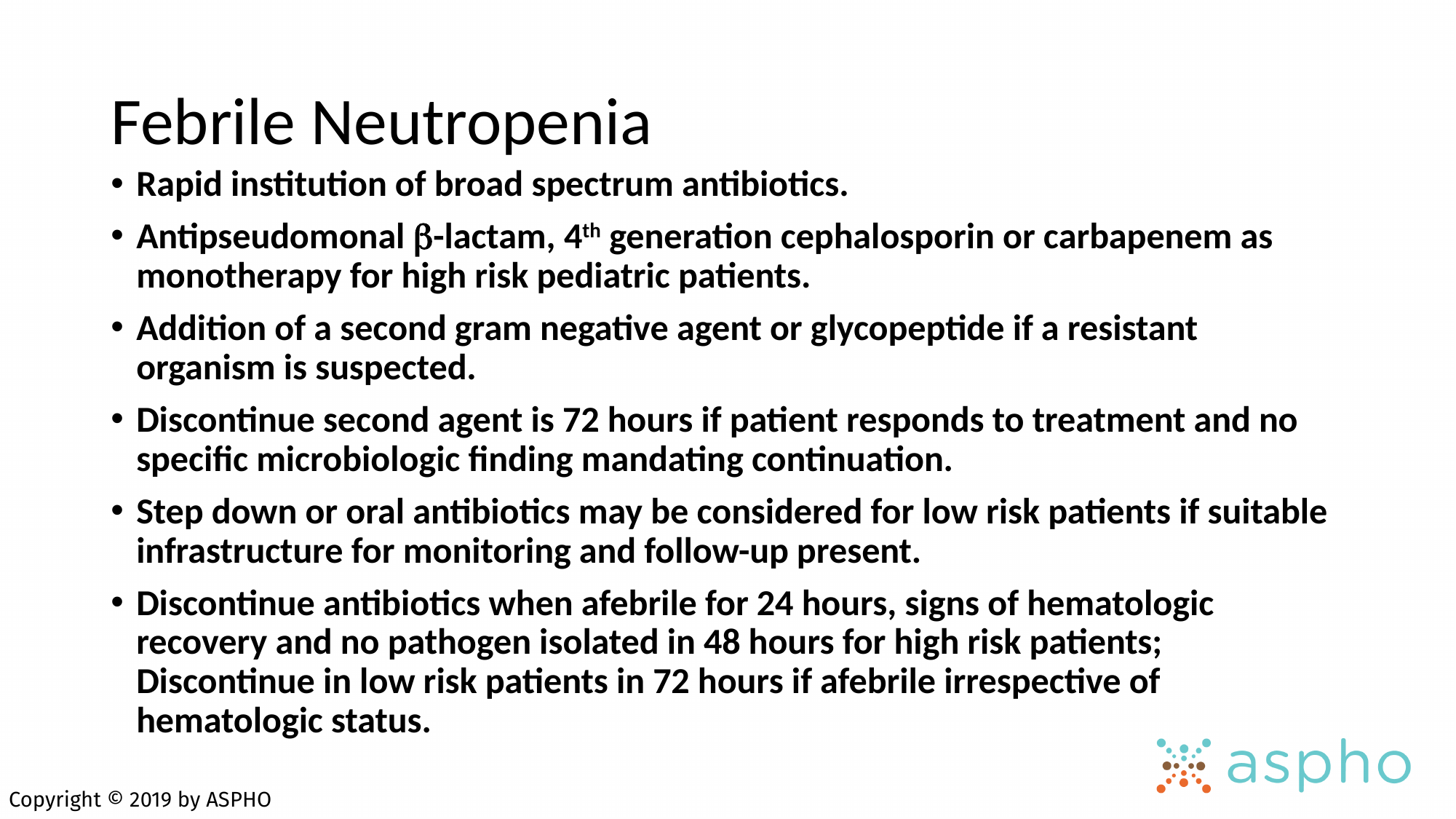

# Febrile Neutropenia
Rapid institution of broad spectrum antibiotics.
Antipseudomonal β-lactam, 4th generation cephalosporin or carbapenem as monotherapy for high risk pediatric patients.
Addition of a second gram negative agent or glycopeptide if a resistant organism is suspected.
Discontinue second agent is 72 hours if patient responds to treatment and no specific microbiologic finding mandating continuation.
Step down or oral antibiotics may be considered for low risk patients if suitable infrastructure for monitoring and follow-up present.
Discontinue antibiotics when afebrile for 24 hours, signs of hematologic recovery and no pathogen isolated in 48 hours for high risk patients; Discontinue in low risk patients in 72 hours if afebrile irrespective of hematologic status.
Copyright © 2019 by ASPHO